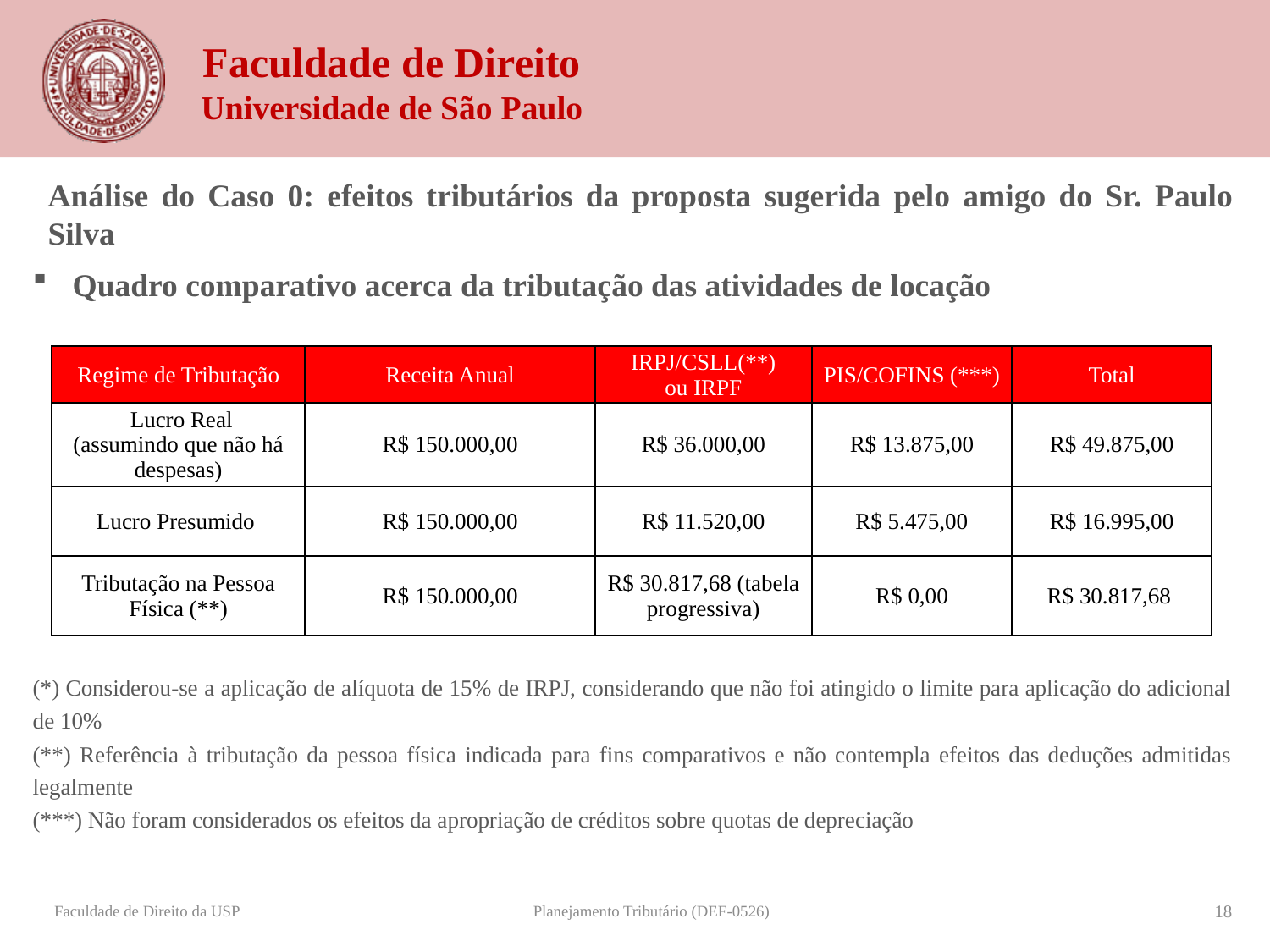

Análise do Caso 0: efeitos tributários da proposta sugerida pelo amigo do Sr. Paulo Silva
Quadro comparativo acerca da tributação das atividades de locação

(*) Considerou-se a aplicação de alíquota de 15% de IRPJ, considerando que não foi atingido o limite para aplicação do adicional de 10%
(**) Referência à tributação da pessoa física indicada para fins comparativos e não contempla efeitos das deduções admitidas legalmente
(***) Não foram considerados os efeitos da apropriação de créditos sobre quotas de depreciação
| Regime de Tributação | Receita Anual | IRPJ/CSLL(\*\*) ou IRPF | PIS/COFINS (\*\*\*) | Total |
| --- | --- | --- | --- | --- |
| Lucro Real (assumindo que não há despesas) | R$ 150.000,00 | R$ 36.000,00 | R$ 13.875,00 | R$ 49.875,00 |
| Lucro Presumido | R$ 150.000,00 | R$ 11.520,00 | R$ 5.475,00 | R$ 16.995,00 |
| Tributação na Pessoa Física (\*\*) | R$ 150.000,00 | R$ 30.817,68 (tabela progressiva) | R$ 0,00 | R$ 30.817,68 |